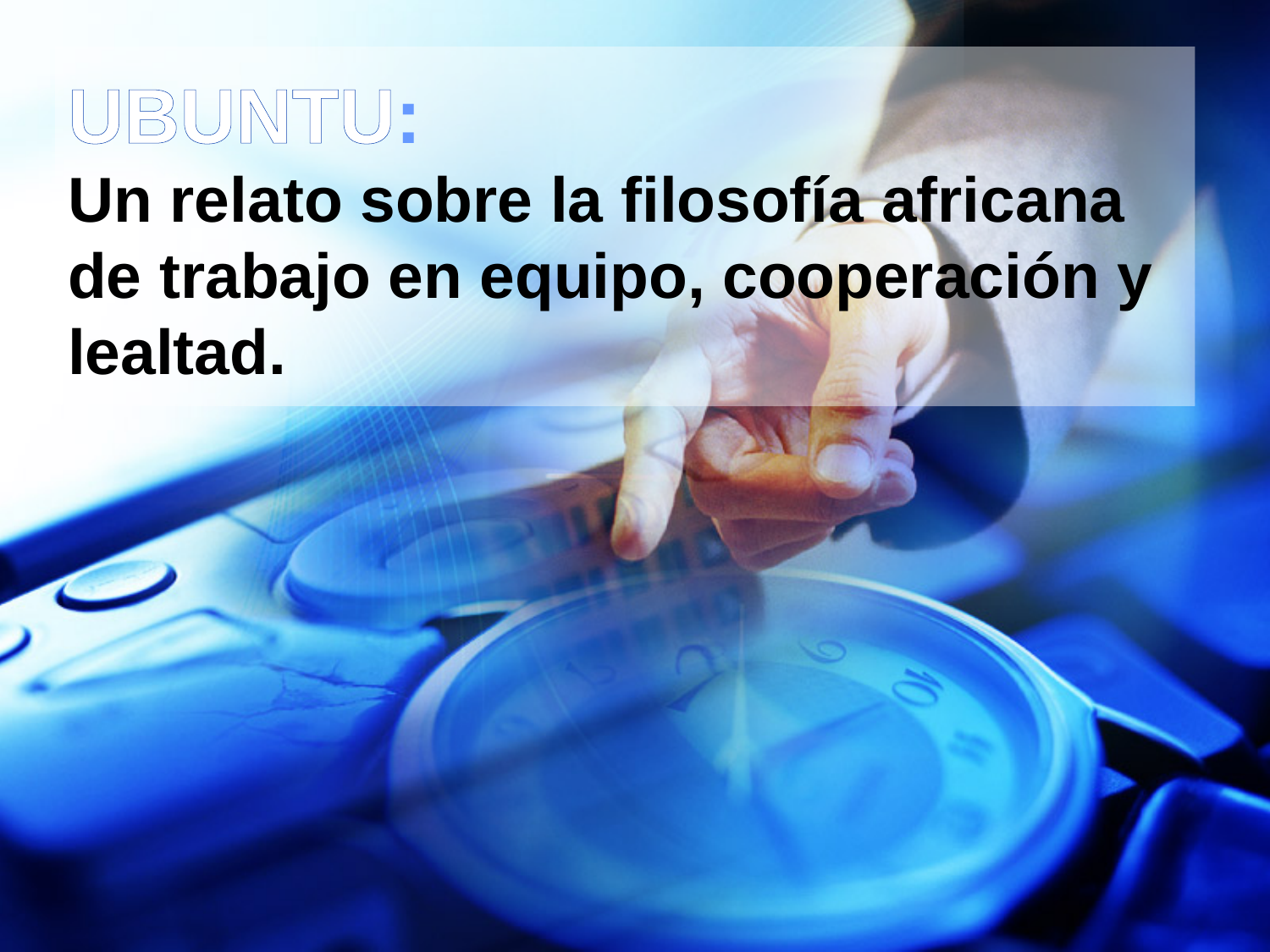

# UBUNTU: Un relato sobre la filosofía africana de trabajo en equipo, cooperación y lealtad.